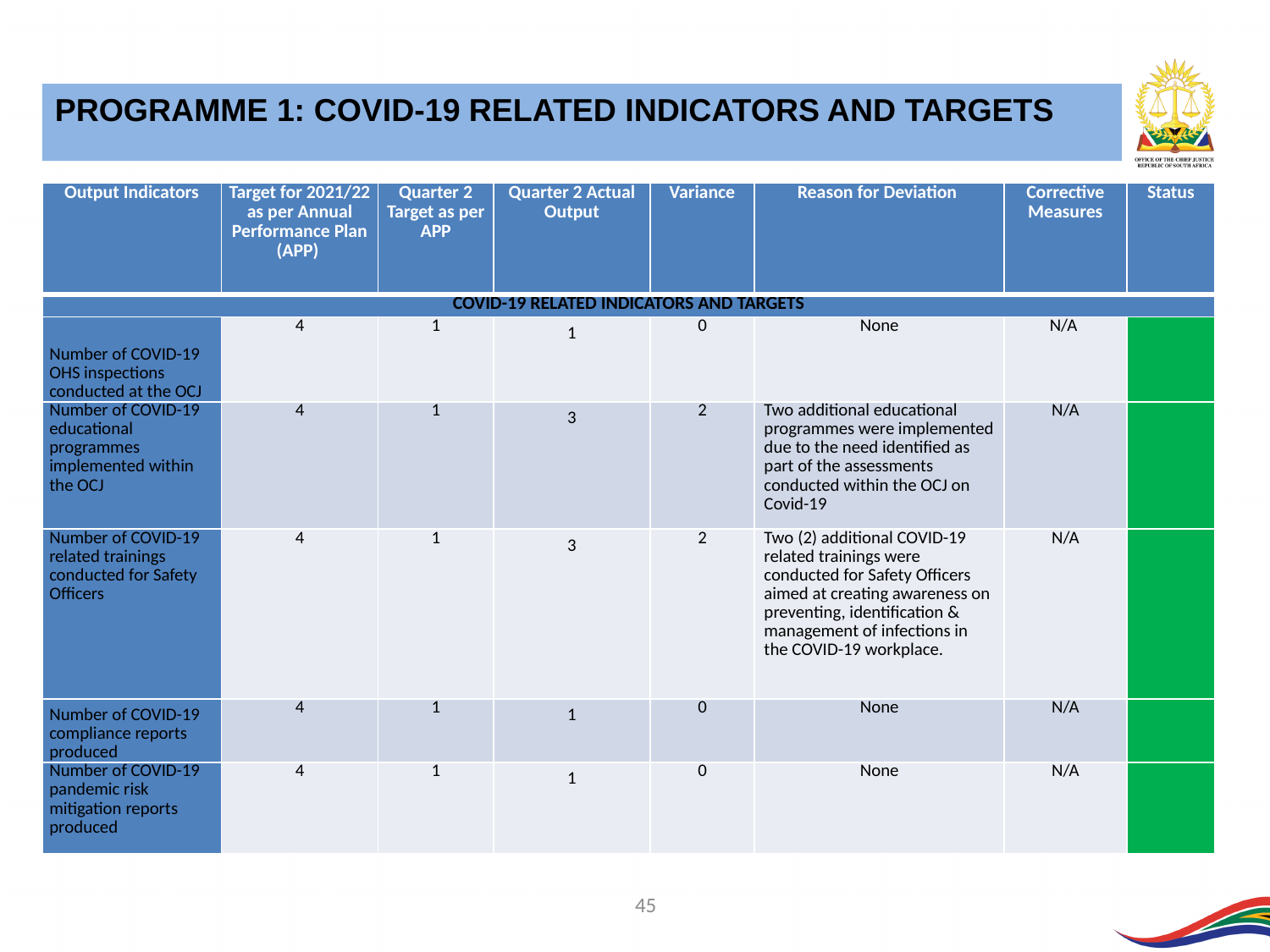

PROGRAMME 1: COVID-19 RELATED INDICATORS AND TARGETS
| Output Indicators | Target for 2021/22 as per Annual Performance Plan (APP) | Quarter 2 Target as per APP | Quarter 2 Actual Output | Variance | Reason for Deviation | Corrective Measures | Status |
| --- | --- | --- | --- | --- | --- | --- | --- |
| COVID-19 RELATED INDICATORS AND TARGETS |  |  |  |  |  |  |  |
| Number of COVID-19 OHS inspections conducted at the OCJ | 4 | 1 | 1 | 0 | None | N/A |  |
| Number of COVID-19 educational programmes implemented within the OCJ | 4 | 1 | 3 | 2 | Two additional educational programmes were implemented due to the need identified as part of the assessments conducted within the OCJ on Covid-19 | N/A |  |
| Number of COVID-19 related trainings conducted for Safety Officers | 4 | 1 | 3 | 2 | Two (2) additional COVID-19 related trainings were conducted for Safety Officers aimed at creating awareness on preventing, identification & management of infections in the COVID-19 workplace. | N/A |  |
| Number of COVID-19 compliance reports produced | 4 | 1 | 1 | 0 | None | N/A |  |
| Number of COVID-19 pandemic risk mitigation reports produced | 4 | 1 | 1 | 0 | None | N/A |  |
45